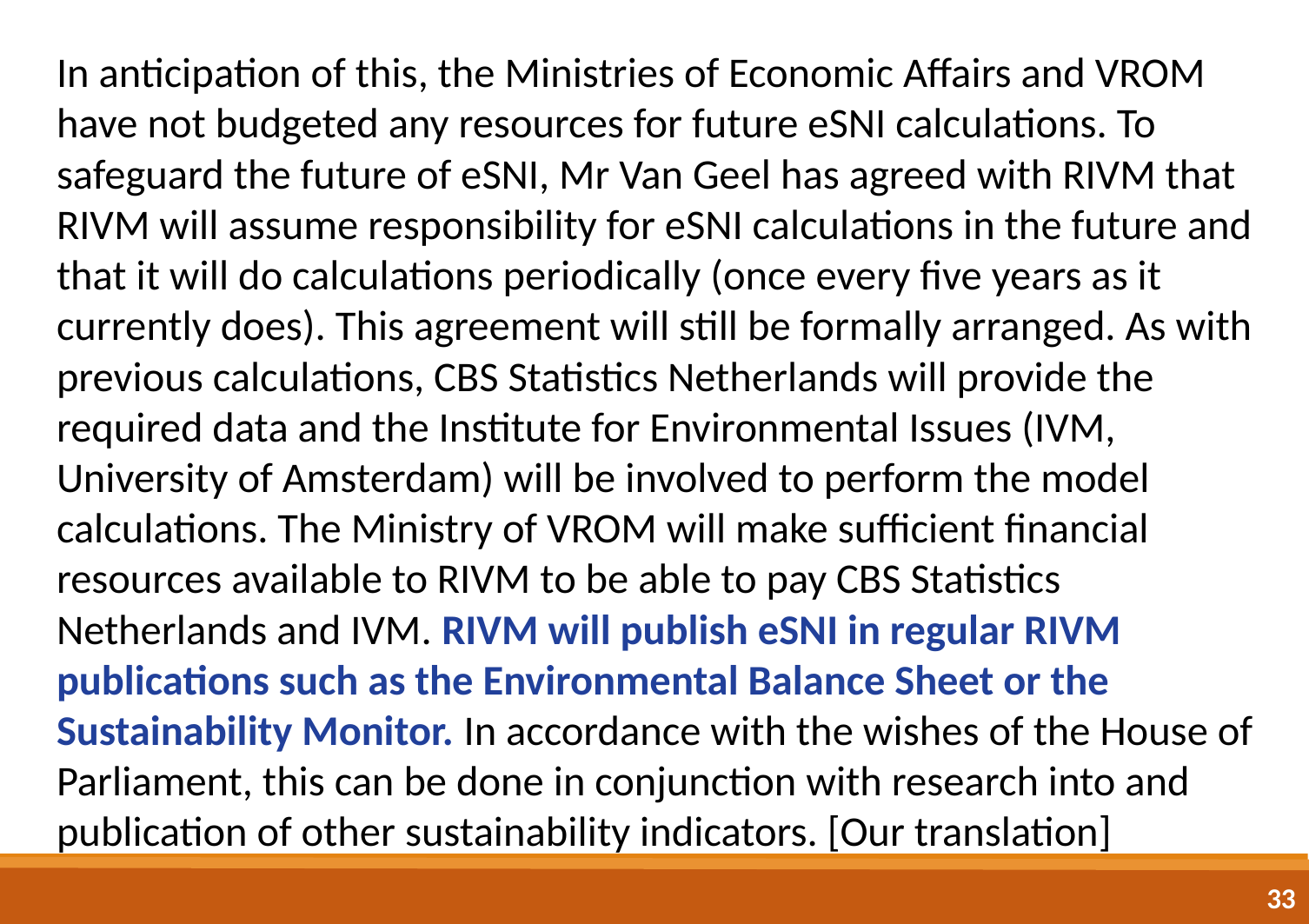

In anticipation of this, the Ministries of Economic Affairs and VROM have not budgeted any resources for future eSNI calculations. To safeguard the future of eSNI, Mr Van Geel has agreed with RIVM that RIVM will assume responsibility for eSNI calculations in the future and that it will do calculations periodically (once every five years as it currently does). This agreement will still be formally arranged. As with previous calculations, CBS Statistics Netherlands will provide the required data and the Institute for Environmental Issues (IVM, University of Amsterdam) will be involved to perform the model calculations. The Ministry of VROM will make sufficient financial resources available to RIVM to be able to pay CBS Statistics Netherlands and IVM. RIVM will publish eSNI in regular RIVM publications such as the Environmental Balance Sheet or the Sustainability Monitor. In accordance with the wishes of the House of Parliament, this can be done in conjunction with research into and publication of other sustainability indicators. [Our translation]

33